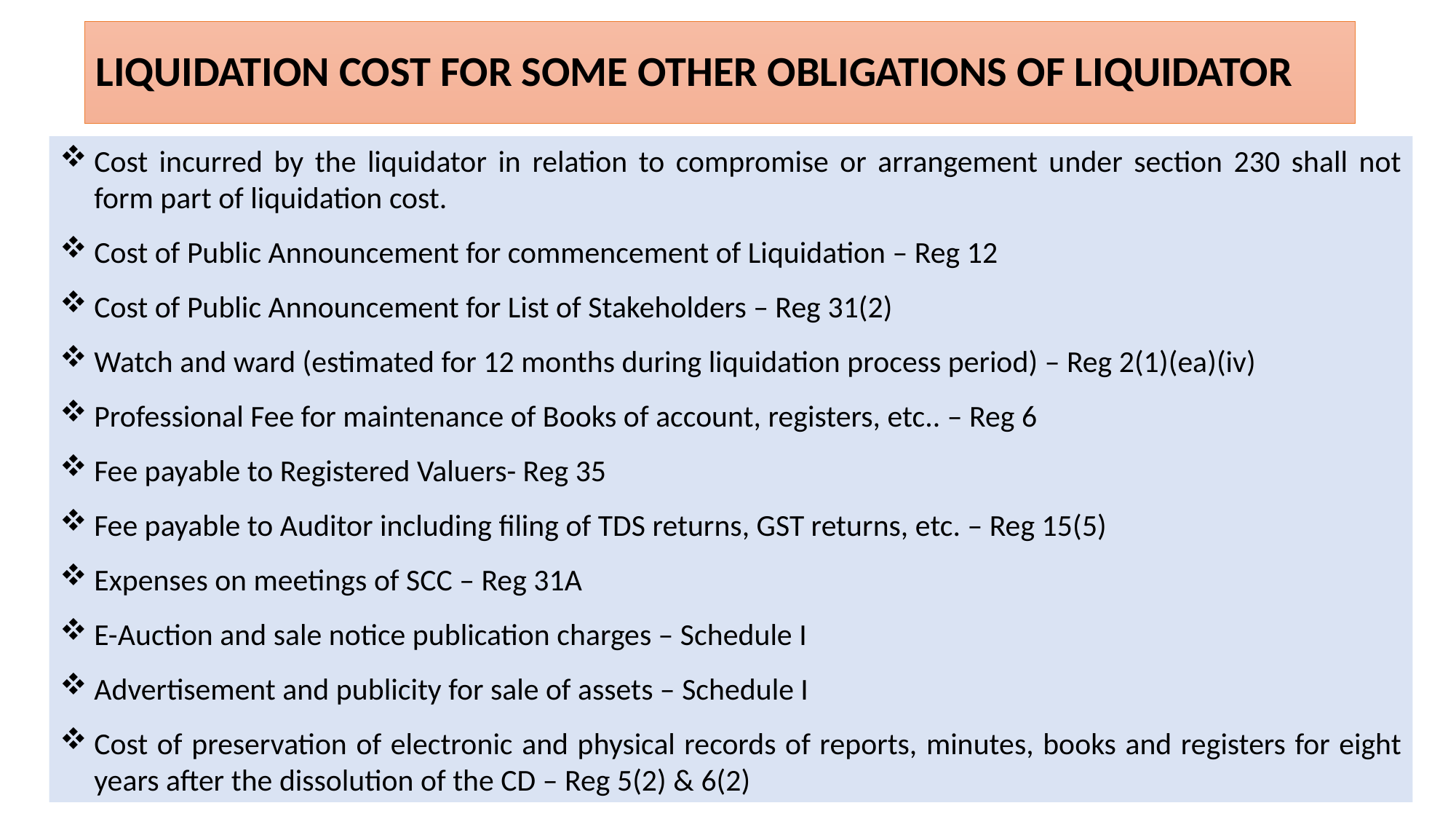

# LIQUIDATION COST FOR SOME OTHER OBLIGATIONS OF LIQUIDATOR
Cost incurred by the liquidator in relation to compromise or arrangement under section 230 shall not form part of liquidation cost.
Cost of Public Announcement for commencement of Liquidation – Reg 12
Cost of Public Announcement for List of Stakeholders – Reg 31(2)
Watch and ward (estimated for 12 months during liquidation process period) – Reg 2(1)(ea)(iv)
Professional Fee for maintenance of Books of account, registers, etc.. – Reg 6
Fee payable to Registered Valuers- Reg 35
Fee payable to Auditor including filing of TDS returns, GST returns, etc. – Reg 15(5)
Expenses on meetings of SCC – Reg 31A
E-Auction and sale notice publication charges – Schedule I
Advertisement and publicity for sale of assets – Schedule I
Cost of preservation of electronic and physical records of reports, minutes, books and registers for eight years after the dissolution of the CD – Reg 5(2) & 6(2)